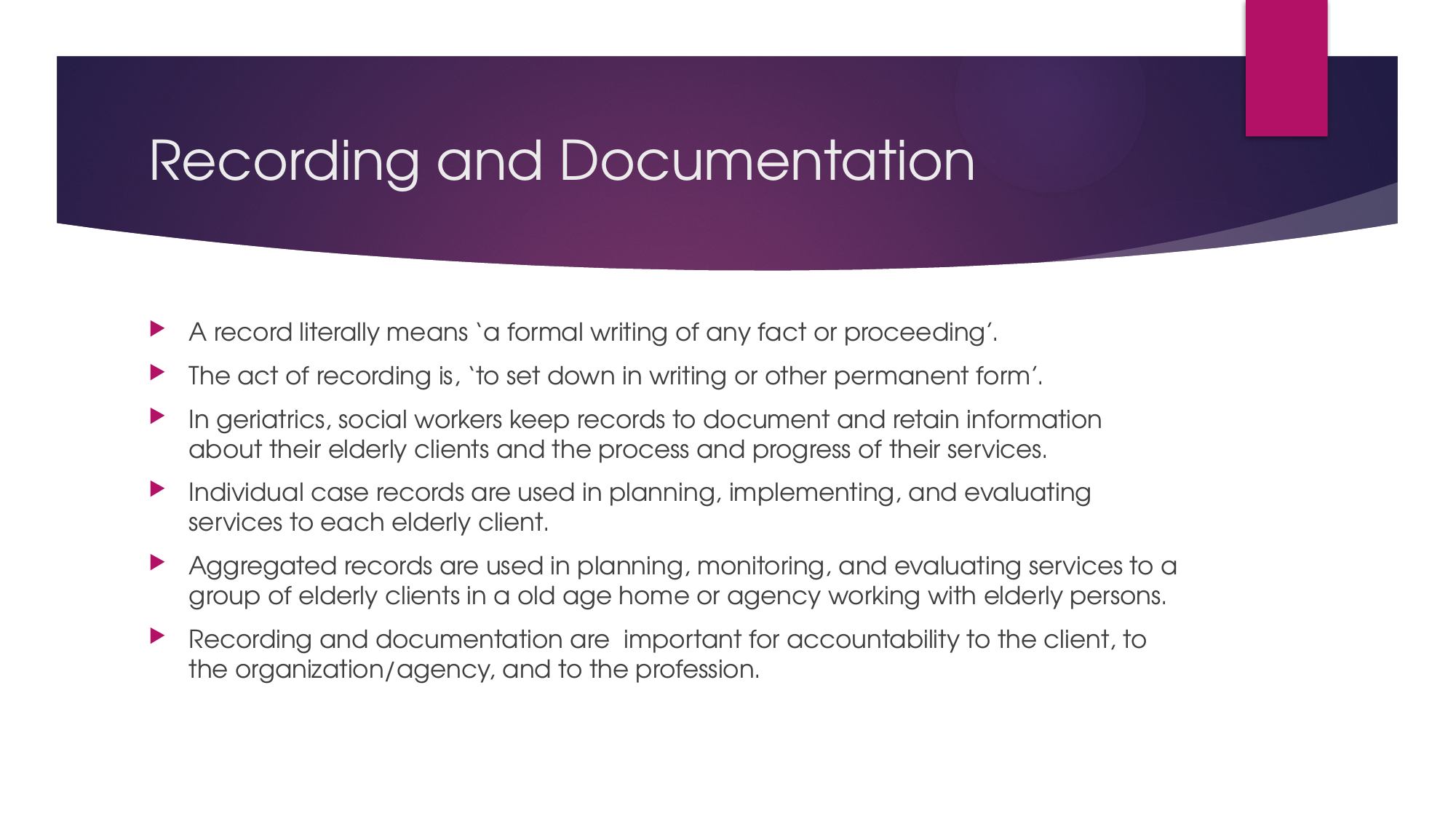

# Recording and Documentation
A record literally means ‘a formal writing of any fact or proceeding’.
The act of recording is, ‘to set down in writing or other permanent form’.
In geriatrics, social workers keep records to document and retain information about their elderly clients and the process and progress of their services.
Individual case records are used in planning, implementing, and evaluating services to each elderly client.
Aggregated records are used in planning, monitoring, and evaluating services to a group of elderly clients in a old age home or agency working with elderly persons.
Recording and documentation are  important for accountability to the client, to the organization/agency, and to the profession.